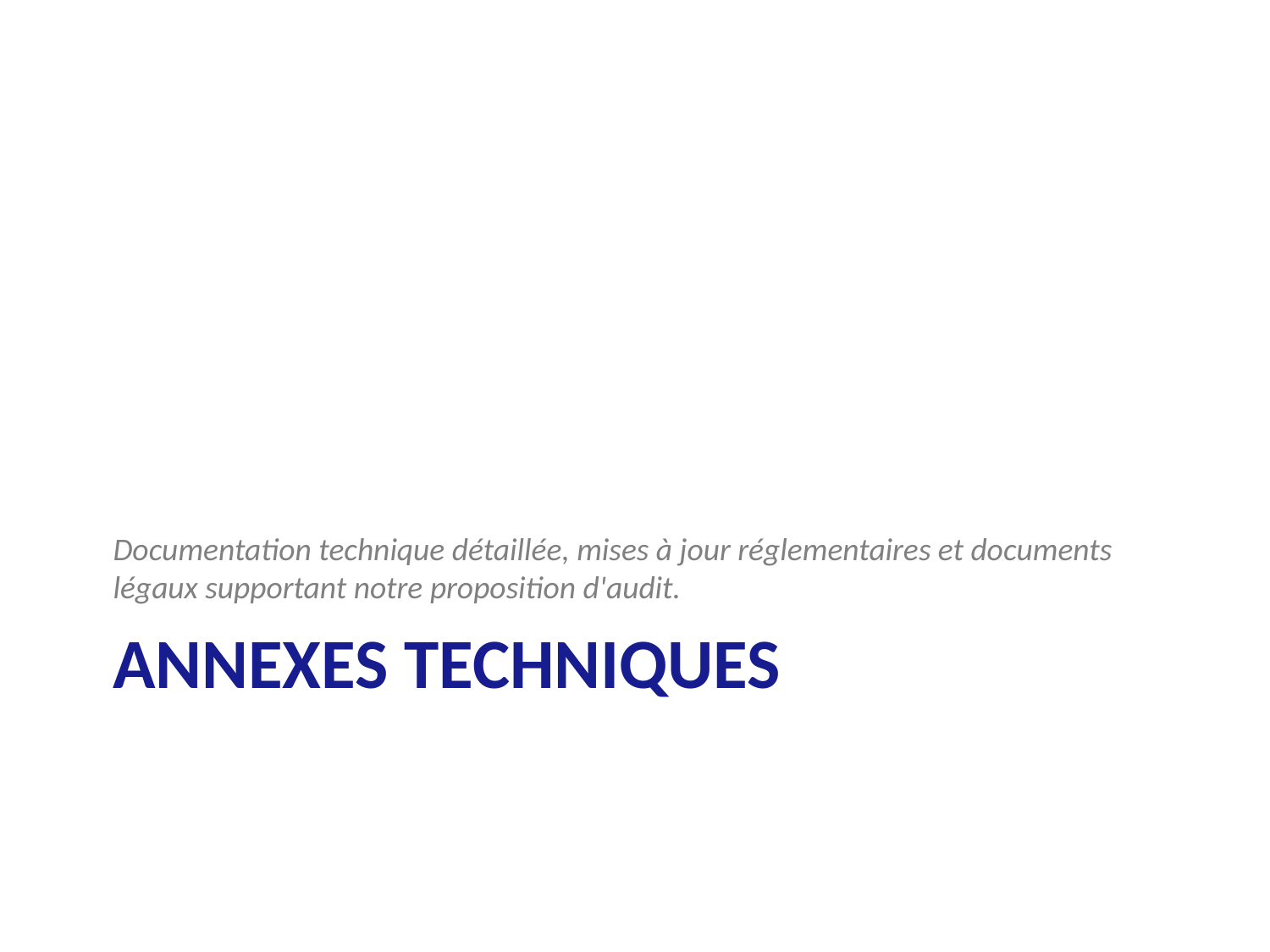

Documentation technique détaillée, mises à jour réglementaires et documents légaux supportant notre proposition d'audit.
# Annexes Techniques